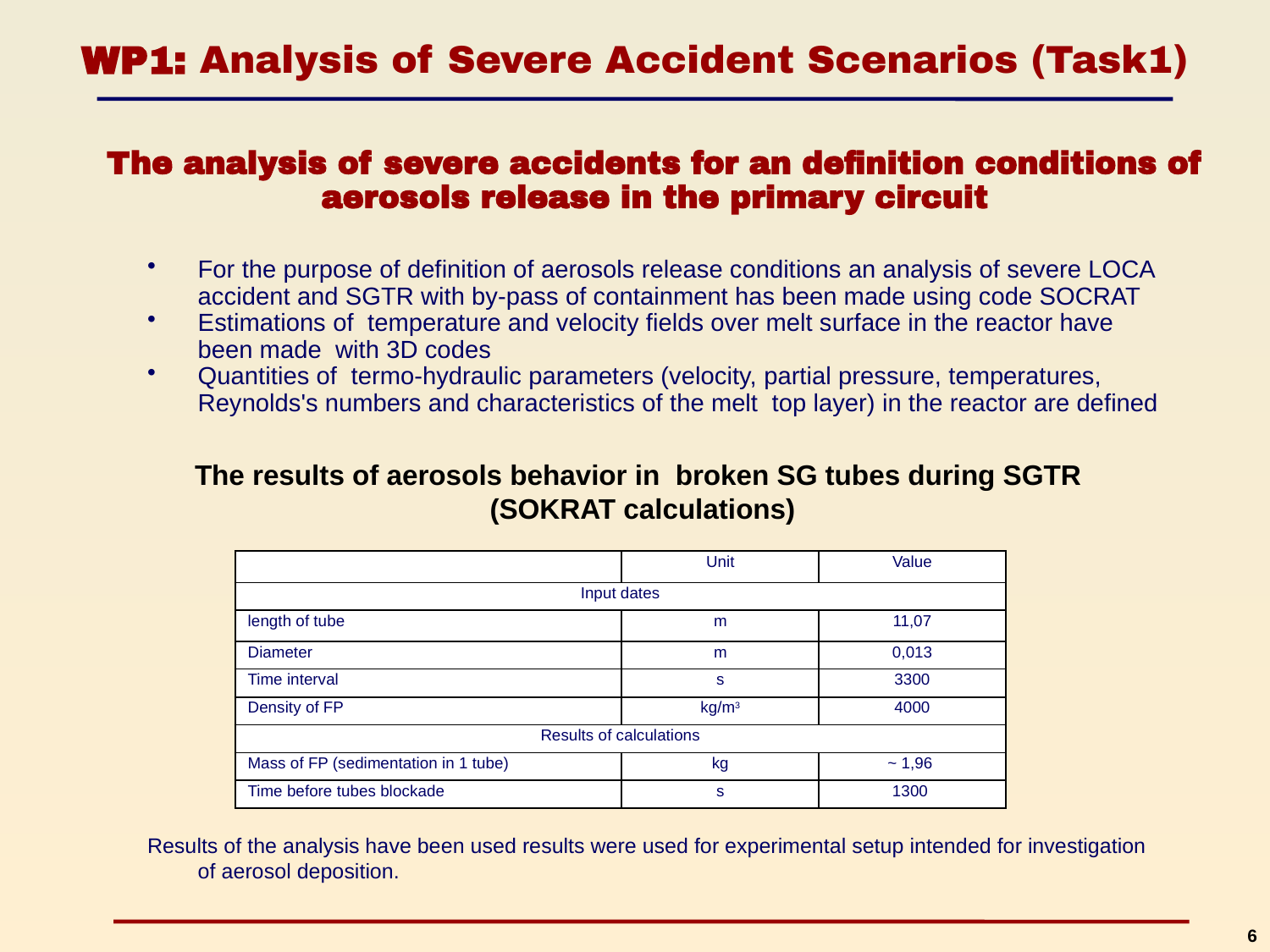

WP1: Analysis of Severe Accident Scenarios (Task1)
The analysis of severe accidents for an definition conditions of aerosols release in the primary circuit
For the purpose of definition of aerosols release conditions an analysis of severe LOCA accident and SGTR with by-pass of containment has been made using code SOCRAT
Estimations of  temperature and velocity fields over melt surface in the reactor have been made  with 3D codes
Quantities of  termo-hydraulic parameters (velocity, partial pressure, temperatures, Reynolds's numbers and characteristics of the melt  top layer) in the reactor are defined

The results of aerosols behavior in  broken SG tubes during SGTR
(SOKRAT calculations)
|  | Unit | Value |
| --- | --- | --- |
| Input dates |  |  |
| length of tube | m | 11,07 |
| Diameter | m | 0,013 |
| Time interval | s | 3300 |
| Density of FP | kg/m3 | 4000 |
| Results of calculations |  |  |
| Mass of FP (sedimentation in 1 tube) | kg | ~ 1,96 |
| Time before tubes blockade | s | 1300 |
Results of the analysis have been used results were used for experimental setup intended for investigation of aerosol deposition.
6